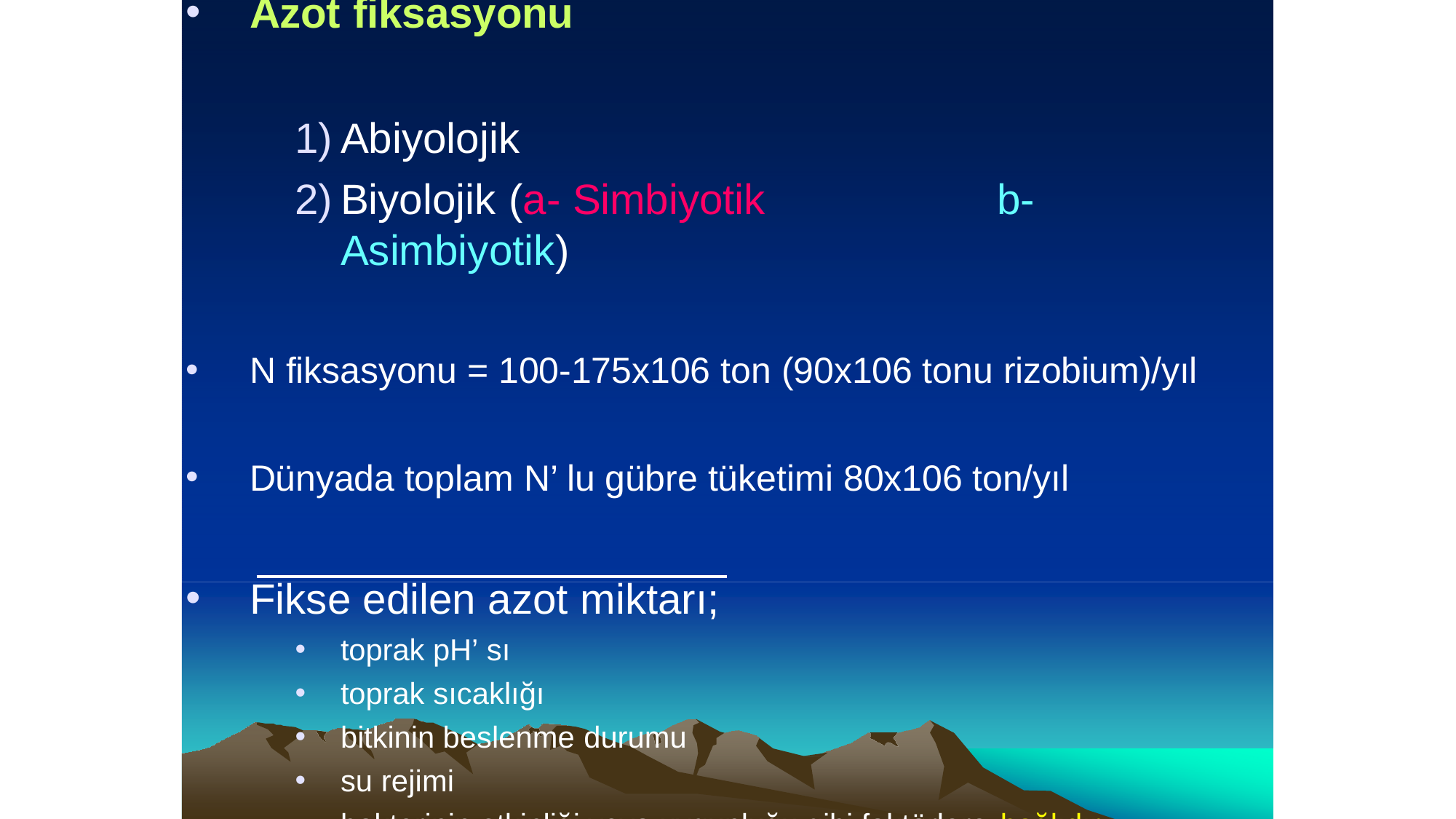

Azot fiksasyonu

Abiyolojik
Biyolojik (a- Simbiyotik	b- Asimbiyotik)

N fiksasyonu = 100-175x106 ton (90x106 tonu rizobium)/yıl

Dünyada toplam N’ lu gübre tüketimi 80x106 ton/yıl

Fikse edilen azot miktarı;
toprak pH’ sı
toprak sıcaklığı
bitkinin beslenme durumu
su rejimi
bakterinin etkinliği veya uygunluğu gibi faktörlere bağlıdır